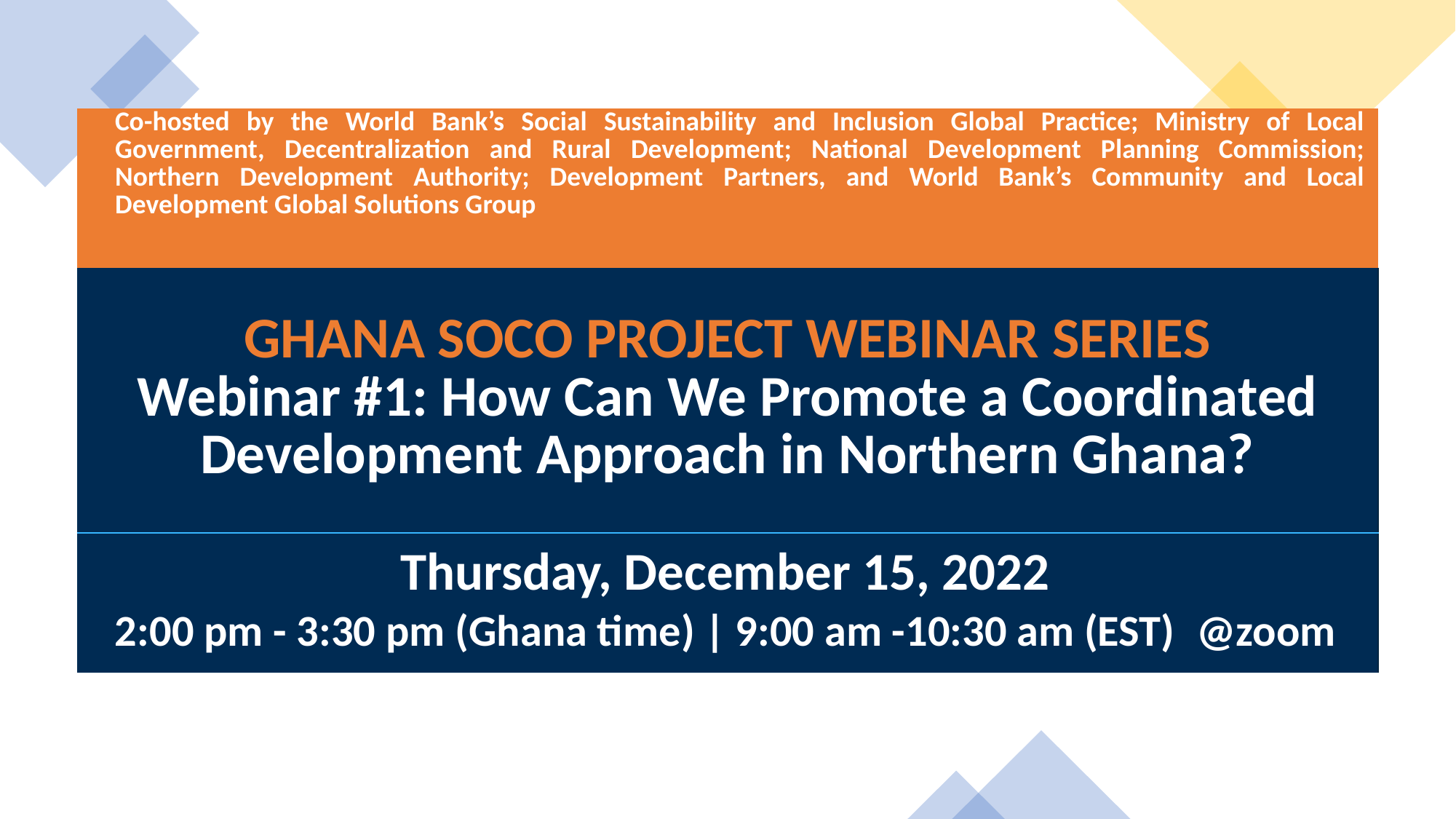

| Co-hosted by the World Bank’s Social Sustainability and Inclusion Global Practice; Ministry of Local Government, Decentralization and Rural Development; National Development Planning Commission; Northern Development Authority; Development Partners, and World Bank’s Community and Local Development Global Solutions Group |
| --- |
| GHANA SOCO PROJECT WEBINAR SERIES Webinar #1: How Can We Promote a Coordinated Development Approach in Northern Ghana? |
| Thursday, December 15, 2022 2:00 pm - 3:30 pm (Ghana time) | 9:00 am -10:30 am (EST)  @zoom |